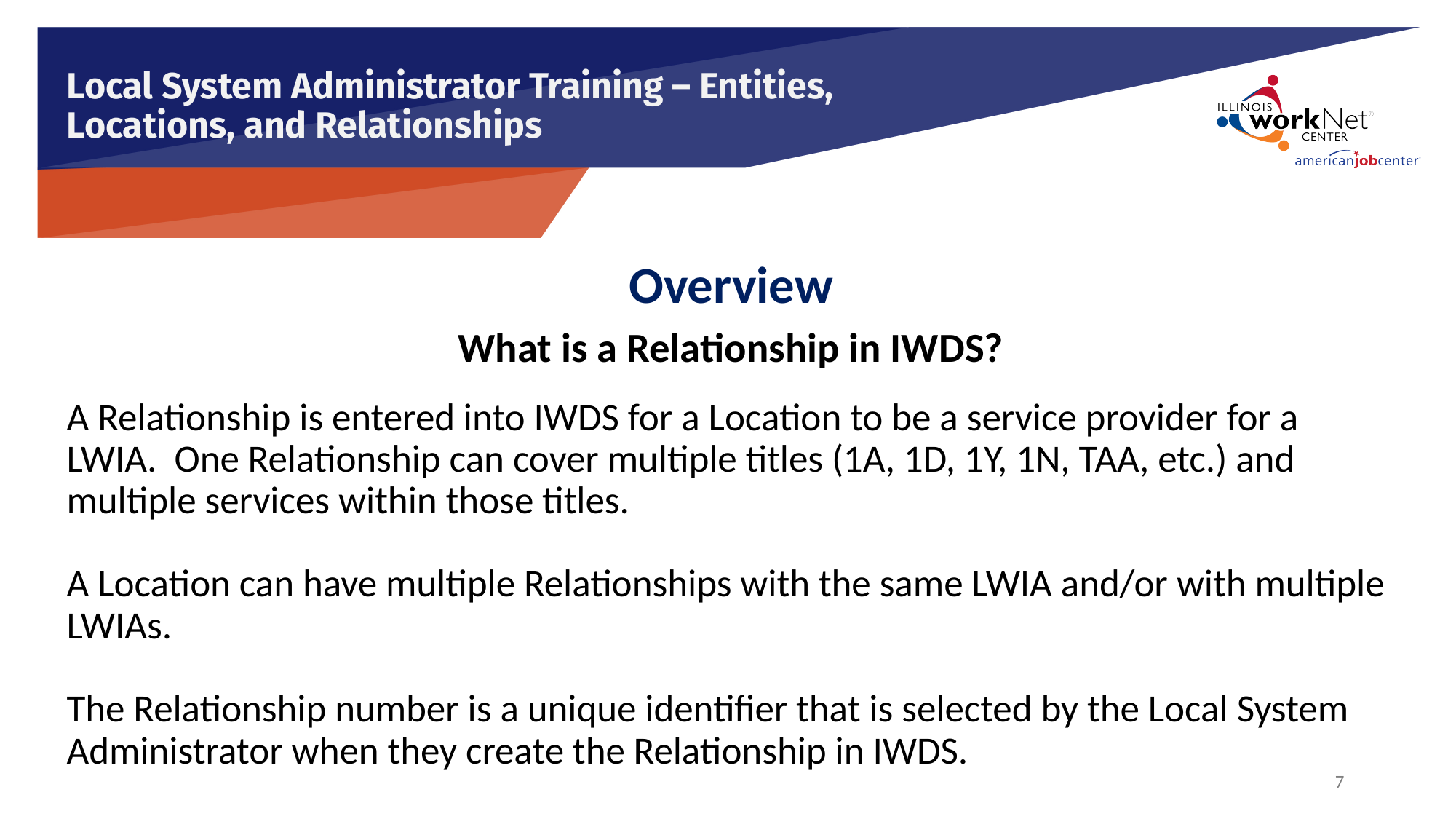

# Local System Administrator Training – Entities, Locations, and Relationships
Overview
What is a Relationship in IWDS?

A Relationship is entered into IWDS for a Location to be a service provider for a LWIA.  One Relationship can cover multiple titles (1A, 1D, 1Y, 1N, TAA, etc.) and multiple services within those titles.

A Location can have multiple Relationships with the same LWIA and/or with multiple LWIAs.

The Relationship number is a unique identifier that is selected by the Local System Administrator when they create the Relationship in IWDS.
7